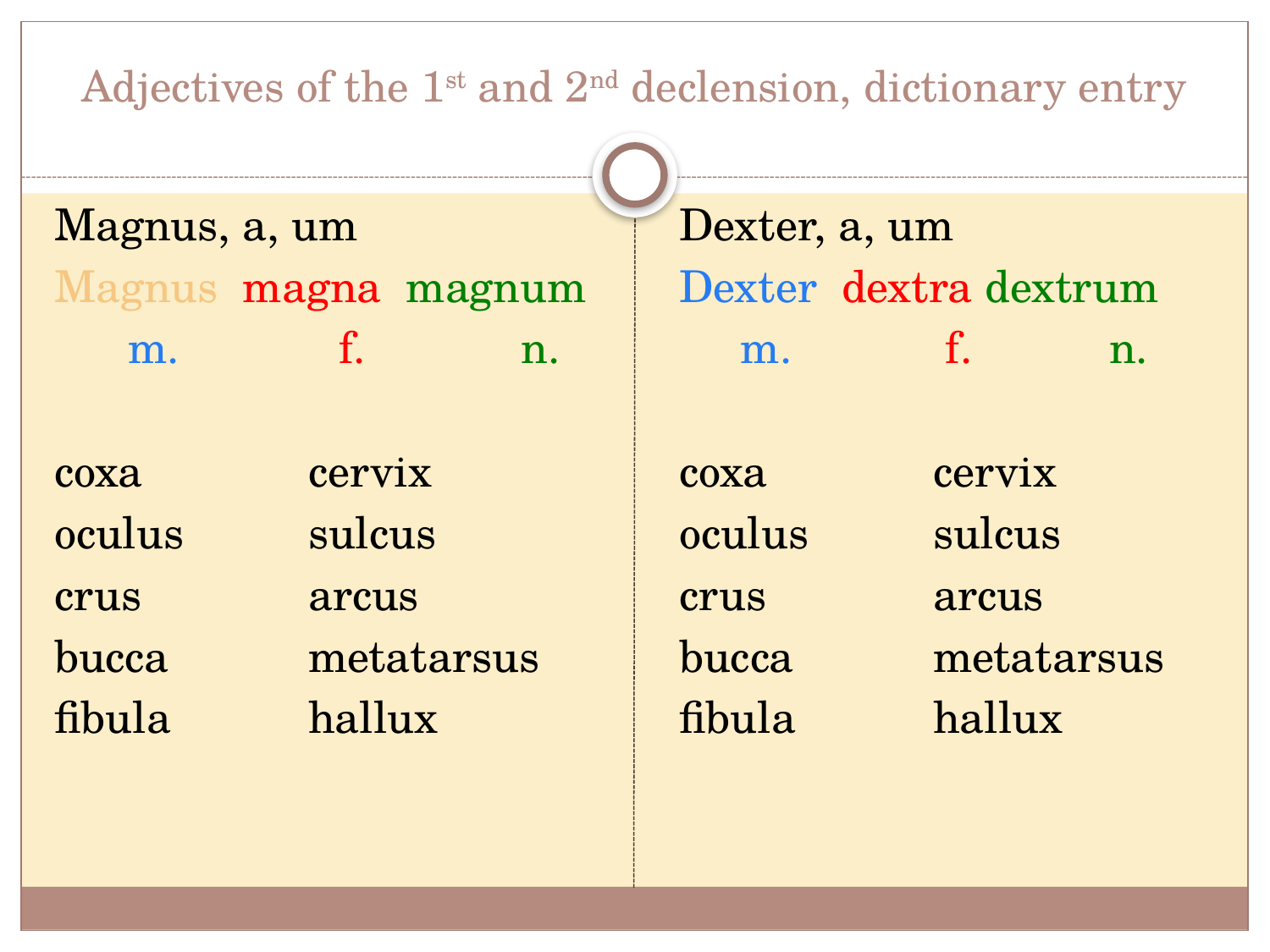

# Adjectives of the 1st and 2nd declension, dictionary entry
Magnus, a, um
Magnus  magna  magnum
      m.             f. 	       n.

coxa		cervix
oculus	sulcus
crus		arcus
bucca		metatarsus
fibula		hallux
Dexter, a, um
Dexter  dextra dextrum
     m.		 f.	    n.

coxa		cervix
oculus	sulcus
crus		arcus
bucca		metatarsus
fibula		hallux